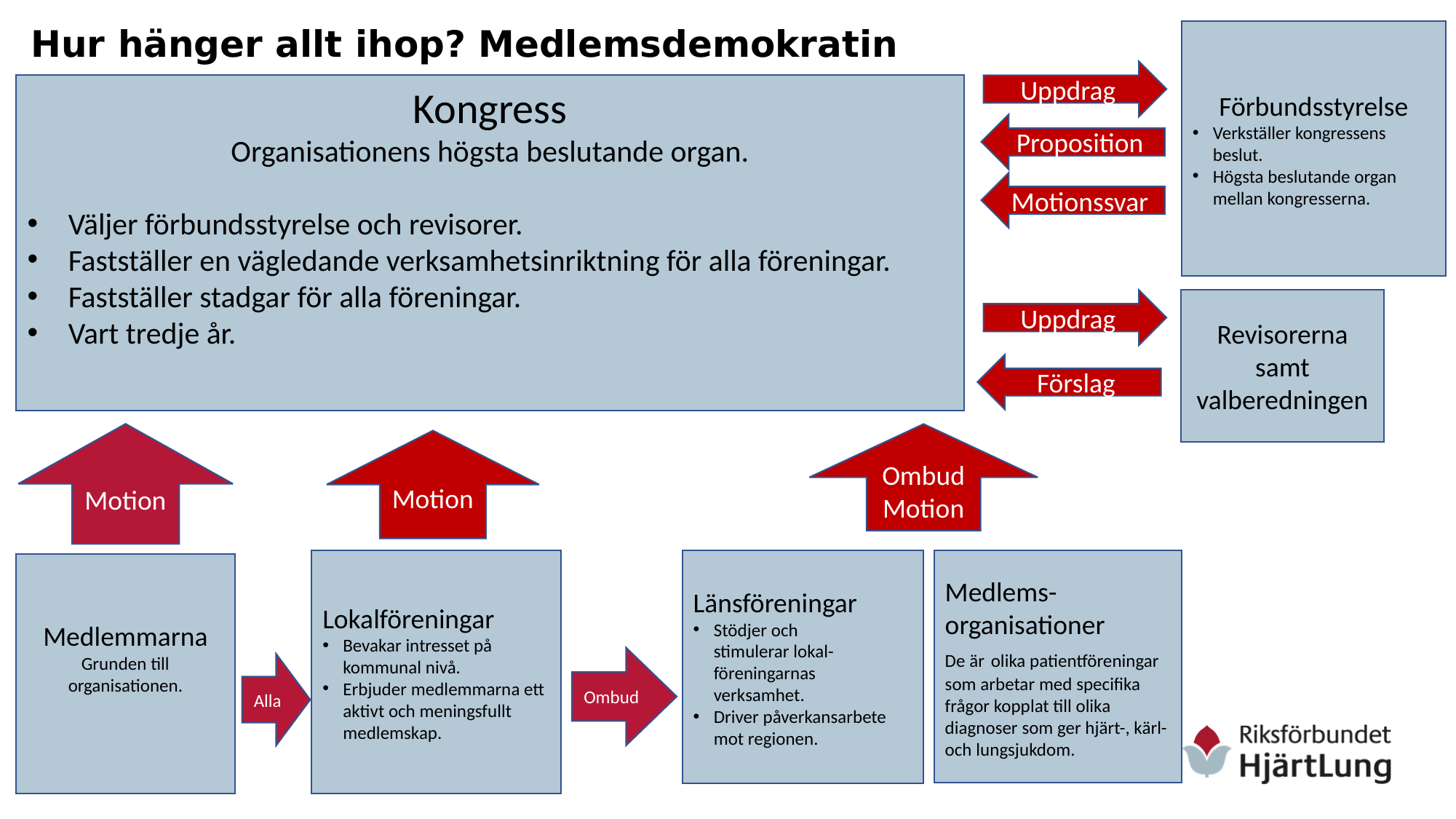

# Hur hänger allt ihop? Medlemsdemokratin
Förbundsstyrelse
Verkställer kongressens beslut.
Högsta beslutande organ mellan kongresserna.
Uppdrag
Kongress
Organisationens högsta beslutande organ.

Väljer förbundsstyrelse och revisorer.
Fastställer en vägledande verksamhetsinriktning för alla föreningar.
Fastställer stadgar för alla föreningar.
Vart tredje år.
Proposition
Motionssvar
Uppdrag
Revisorerna samt valberedningen
Förslag
Motion
Ombud
Motion
Motion
Lokalföreningar
Bevakar intresset på kommunal nivå.
Erbjuder medlemmarna ett aktivt och meningsfullt medlemskap.
Medlems-organisationer
De är olika patientföreningar som arbetar med specifika frågor kopplat till olika diagnoser som ger hjärt-, kärl- och lungsjukdom.
Länsföreningar
Stödjer och stimulerar lokal-föreningarnas verksamhet.
Driver påverkansarbete mot regionen.
Medlemmarna
Grunden till organisationen.

Ombud
Alla